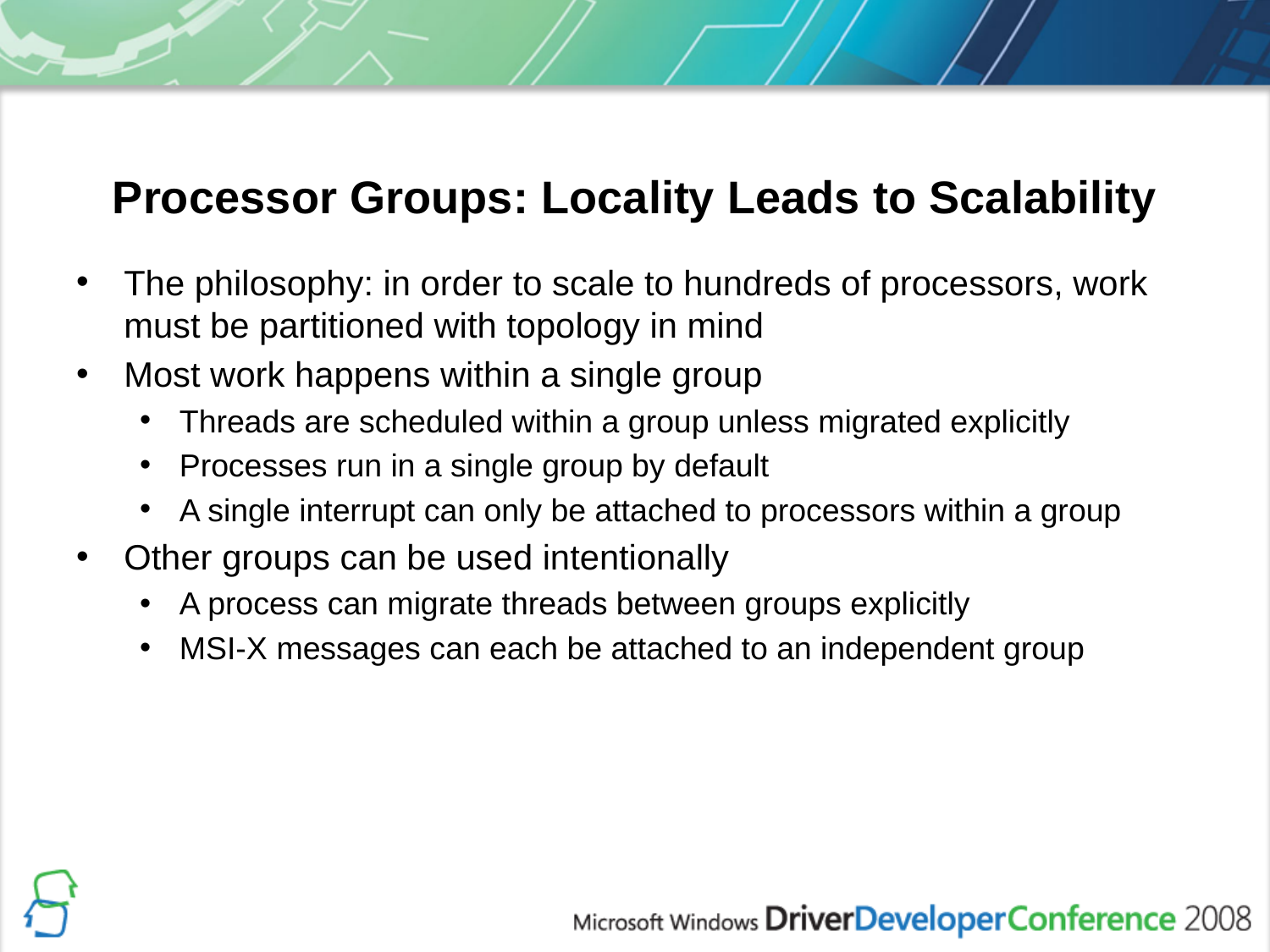

# Processor Groups: Locality Leads to Scalability
The philosophy: in order to scale to hundreds of processors, work must be partitioned with topology in mind
Most work happens within a single group
Threads are scheduled within a group unless migrated explicitly
Processes run in a single group by default
A single interrupt can only be attached to processors within a group
Other groups can be used intentionally
A process can migrate threads between groups explicitly
MSI-X messages can each be attached to an independent group